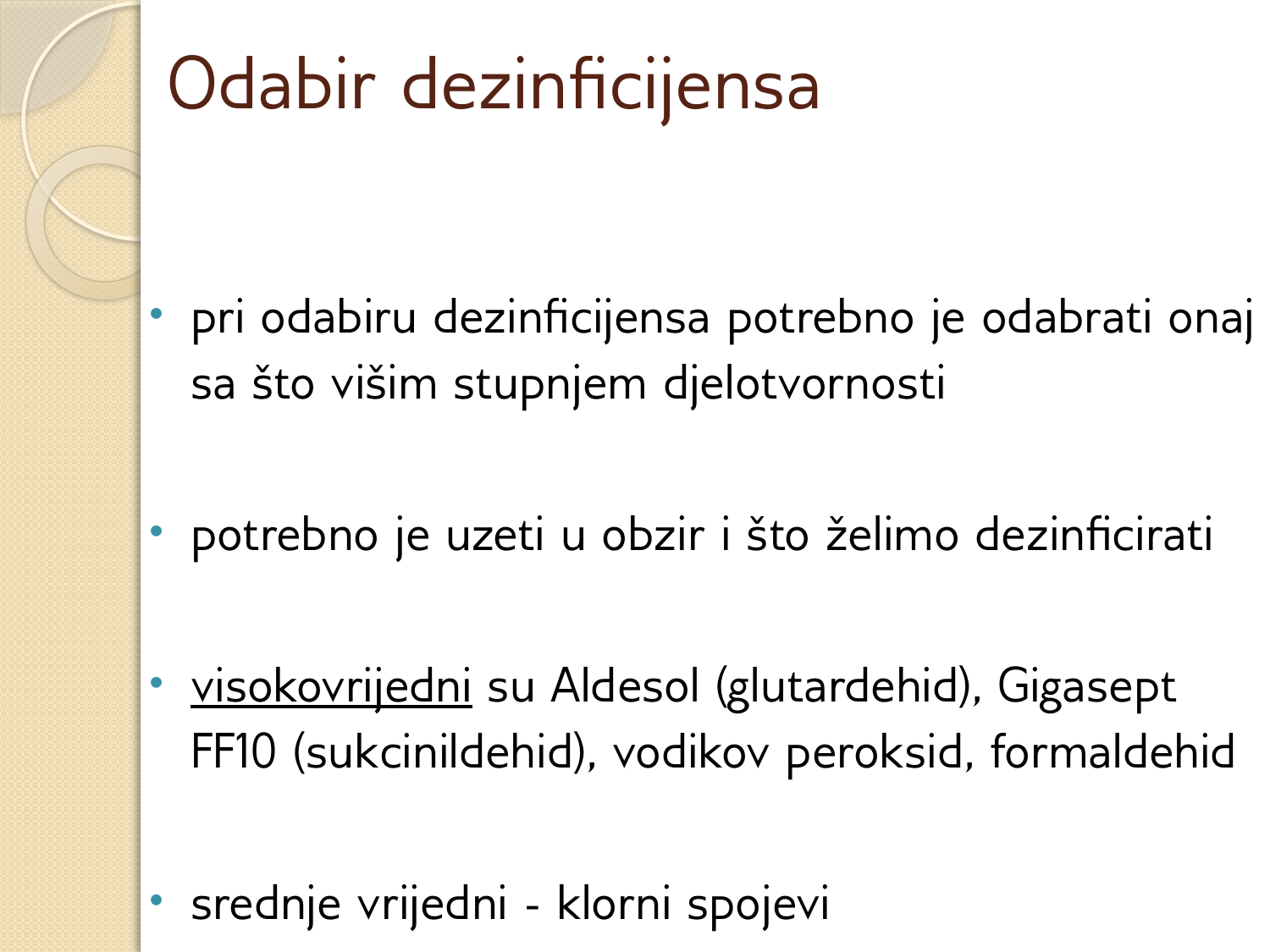

# Odabir dezinficijensa

pri odabiru dezinficijensa potrebno je odabrati onaj sa što višim stupnjem djelotvornosti

potrebno je uzeti u obzir i što želimo dezinficirati

visokovrijedni su Aldesol (glutardehid), Gigasept FF10 (sukcinildehid), vodikov peroksid, formaldehid

srednje vrijedni - klorni spojevi